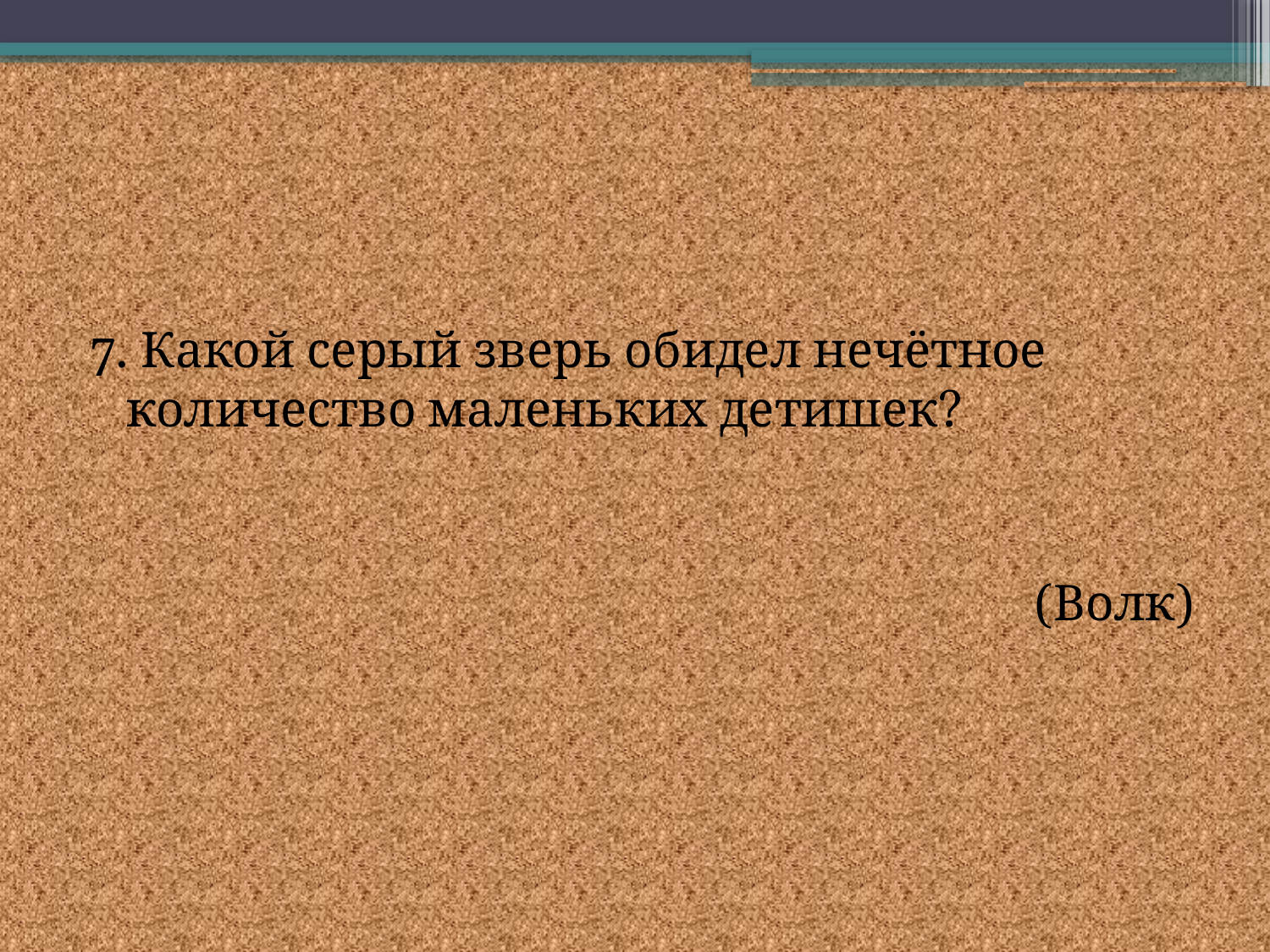

#
7. Какой серый зверь обидел нечётное количество маленьких детишек?

(Волк)